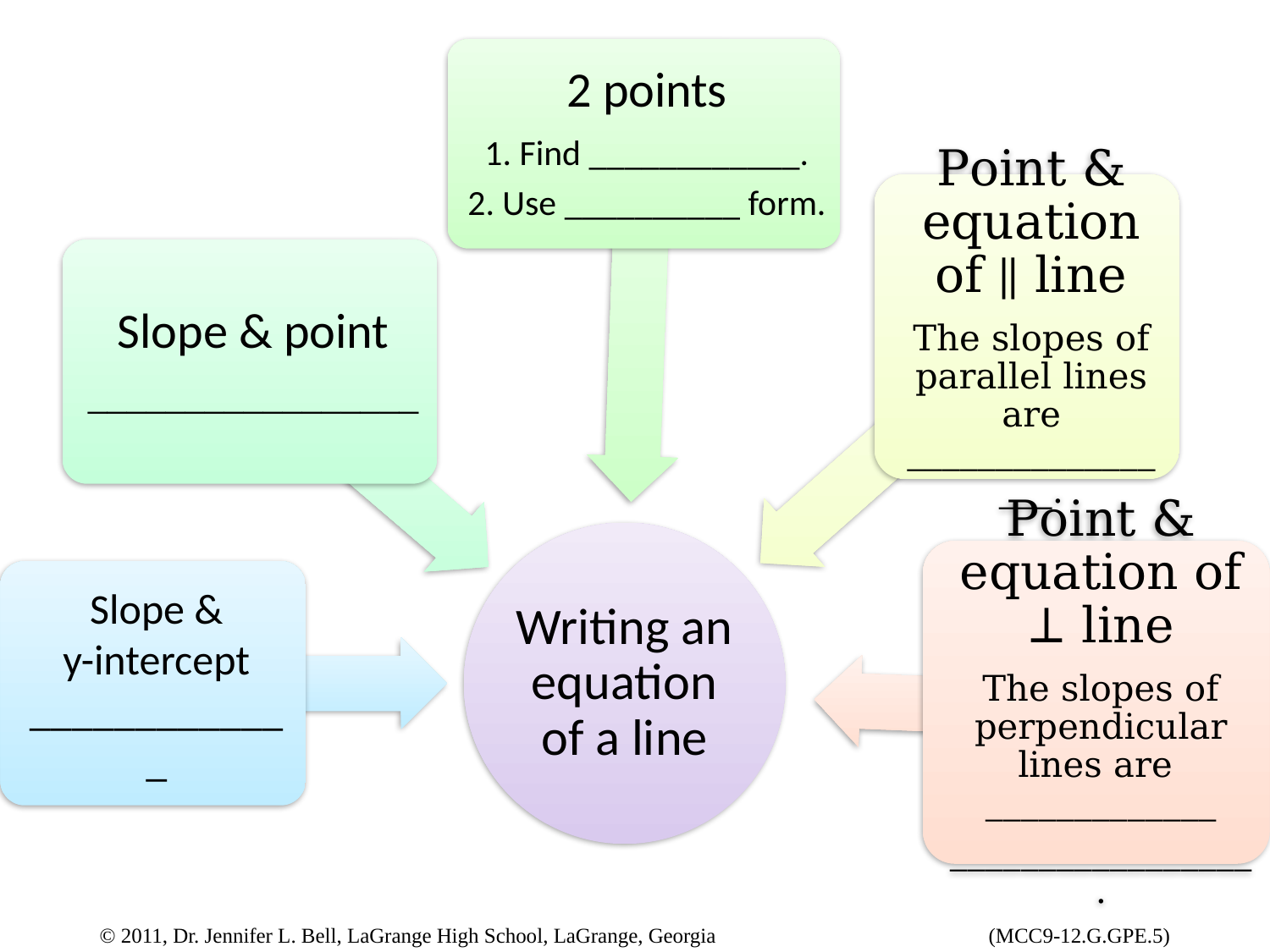

Writing an equation of a line
Slope &
y-intercept
_____________
Slope & point
_________________
2 points
1. Find ____________.
2. Use __________ form.
Point & equation of ∥ line
The slopes of parallel lines are _________________.
Point & equation of ⊥ line
The slopes of perpendicular lines are  _____________
_________________.
© 2011, Dr. Jennifer L. Bell, LaGrange High School, LaGrange, Georgia			(MCC9-12.G.GPE.5)